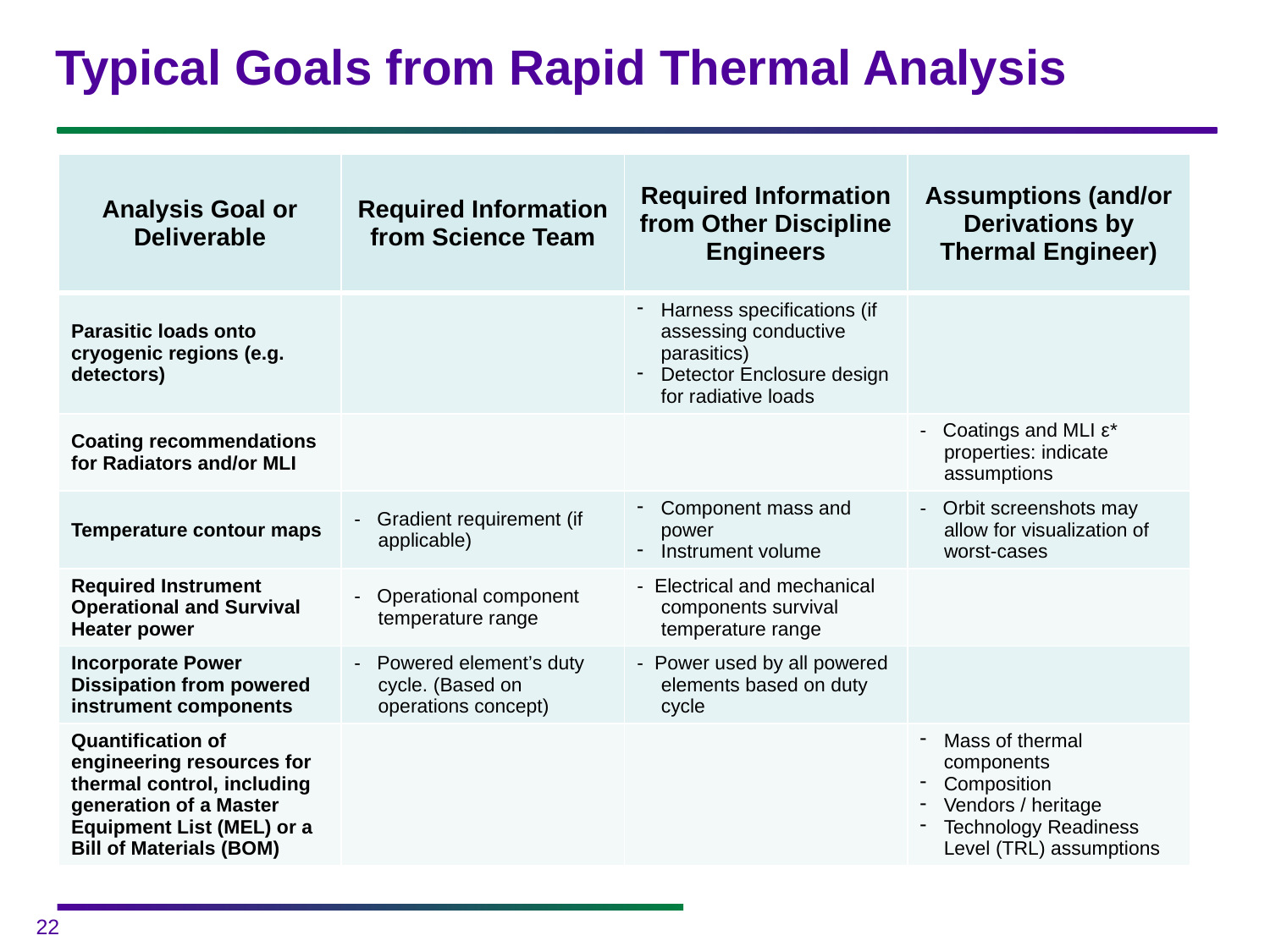

# Typical Goals from Rapid Thermal Analysis
| Analysis Goal or Deliverable | Required Information from Science Team | Required Information from Other Discipline Engineers | Assumptions (and/or Derivations by Thermal Engineer) |
| --- | --- | --- | --- |
| Parasitic loads onto cryogenic regions (e.g. detectors) |  | Harness specifications (if assessing conductive parasitics) Detector Enclosure design for radiative loads |  |
| Coating recommendations for Radiators and/or MLI |  |  | - Coatings and MLI ε\* properties: indicate assumptions |
| Temperature contour maps | - Gradient requirement (if applicable) | Component mass and power Instrument volume | - Orbit screenshots may allow for visualization of worst-cases |
| Required Instrument Operational and Survival Heater power | - Operational component temperature range | - Electrical and mechanical components survival temperature range |  |
| Incorporate Power Dissipation from powered instrument components | - Powered element’s duty cycle. (Based on operations concept) | - Power used by all powered elements based on duty cycle |  |
| Quantification of engineering resources for thermal control, including generation of a Master Equipment List (MEL) or a Bill of Materials (BOM) |  |  | Mass of thermal components Composition Vendors / heritage Technology Readiness Level (TRL) assumptions |